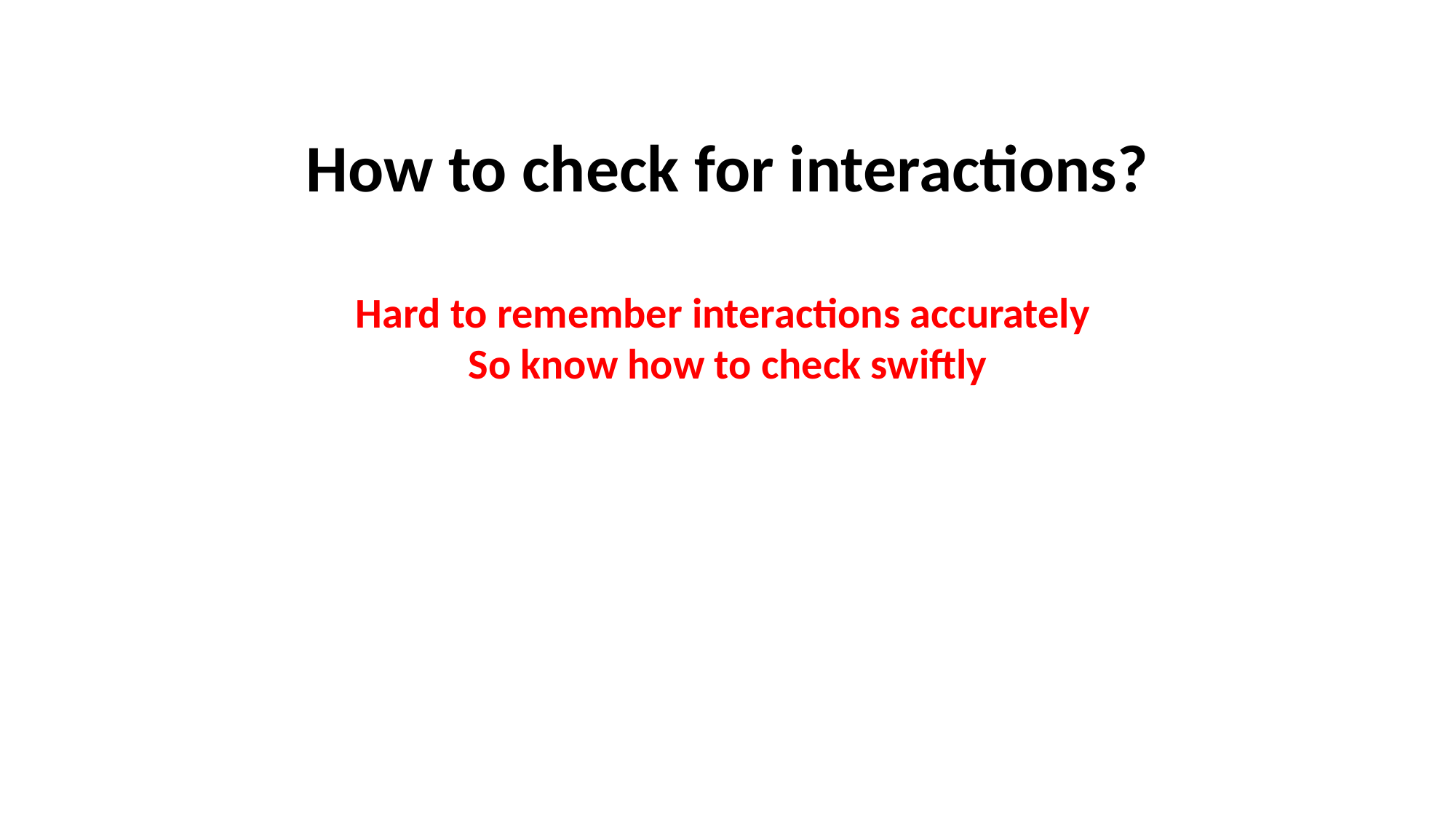

# How to check for interactions? Hard to remember interactions accurately So know how to check swiftly